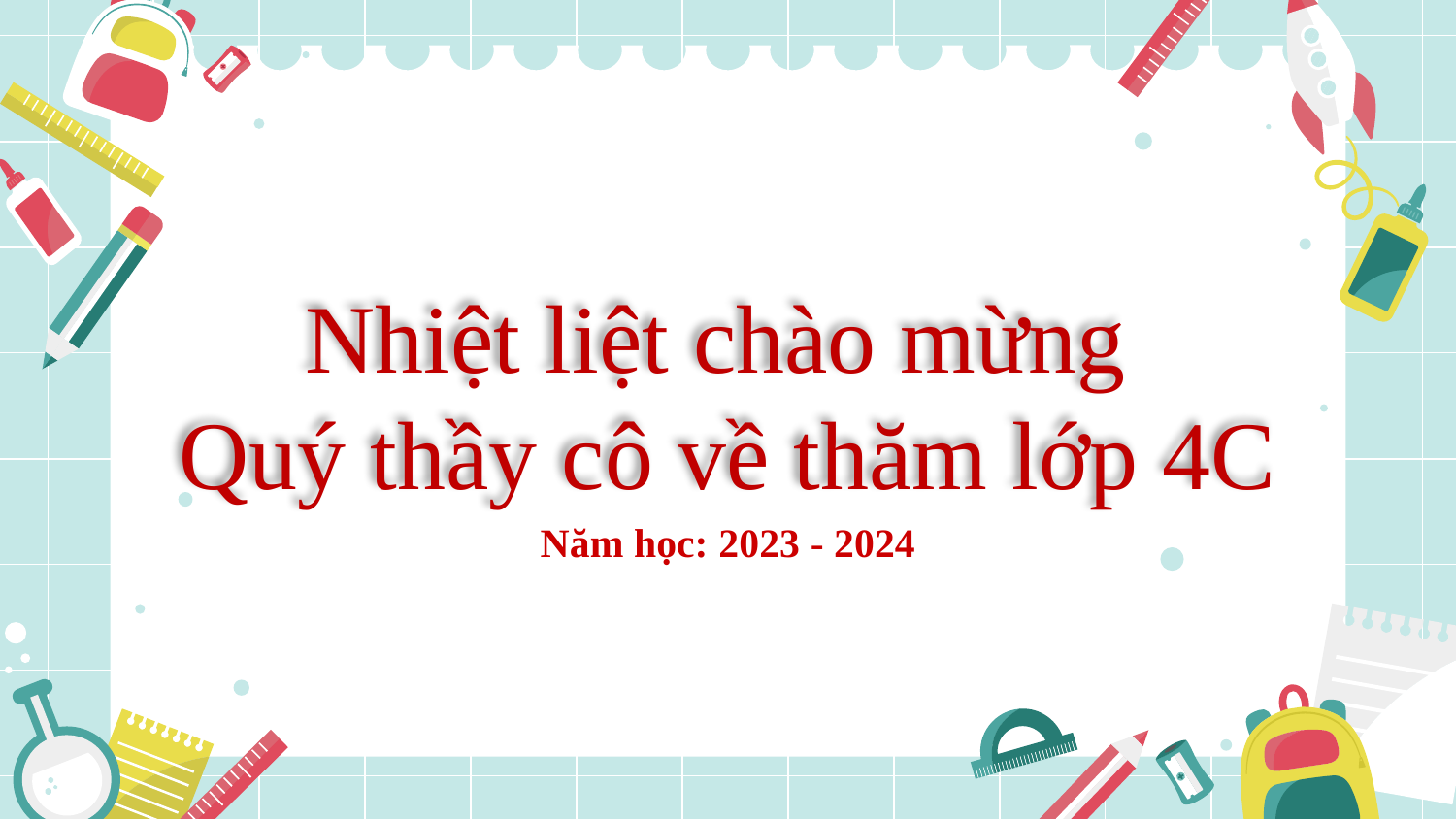

Nhiệt liệt chào mừng
Quý thầy cô về thăm lớp 4C
Năm học: 2023 - 2024